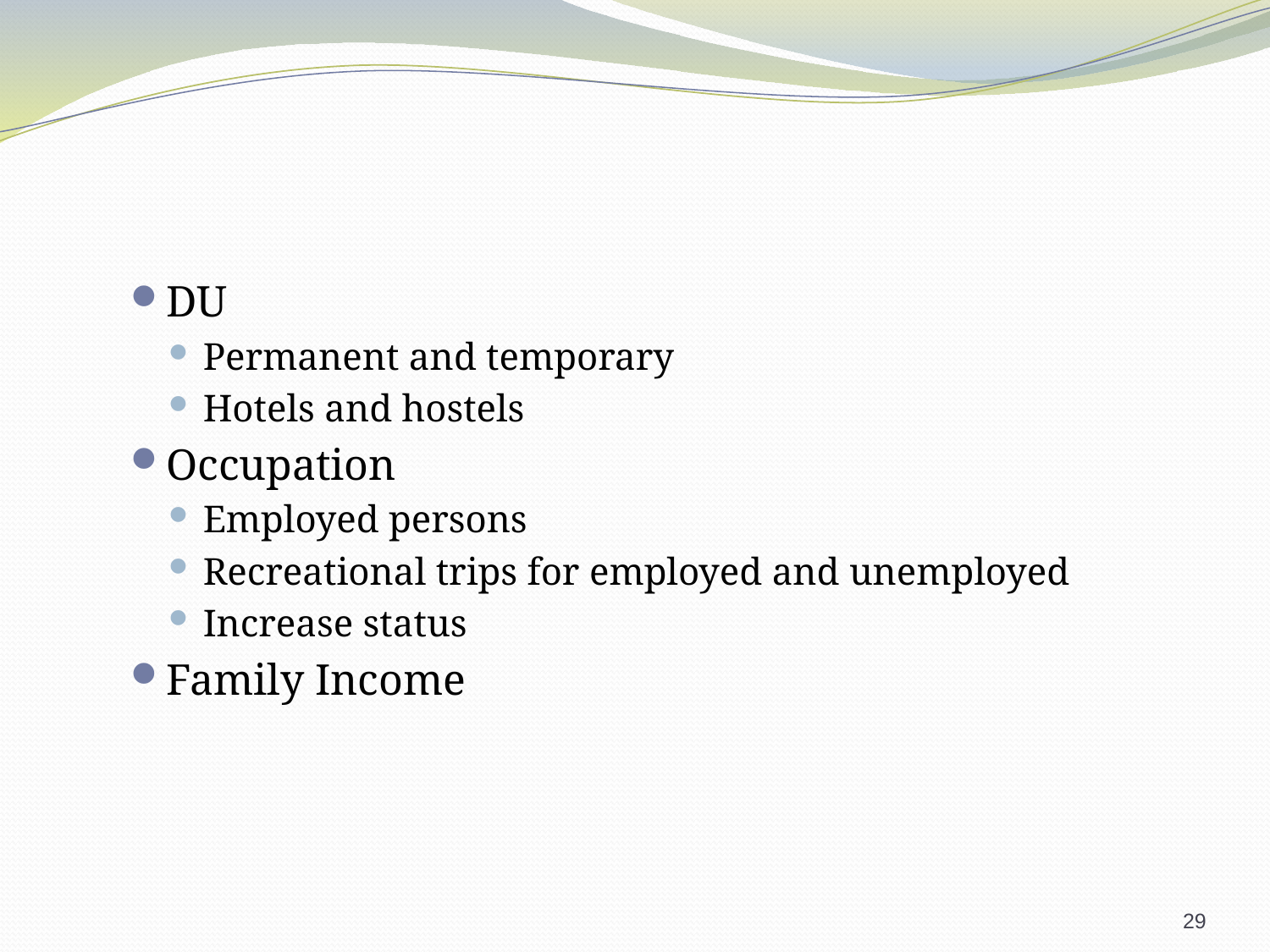

#
DU
Permanent and temporary
Hotels and hostels
Occupation
Employed persons
Recreational trips for employed and unemployed
Increase status
Family Income
29